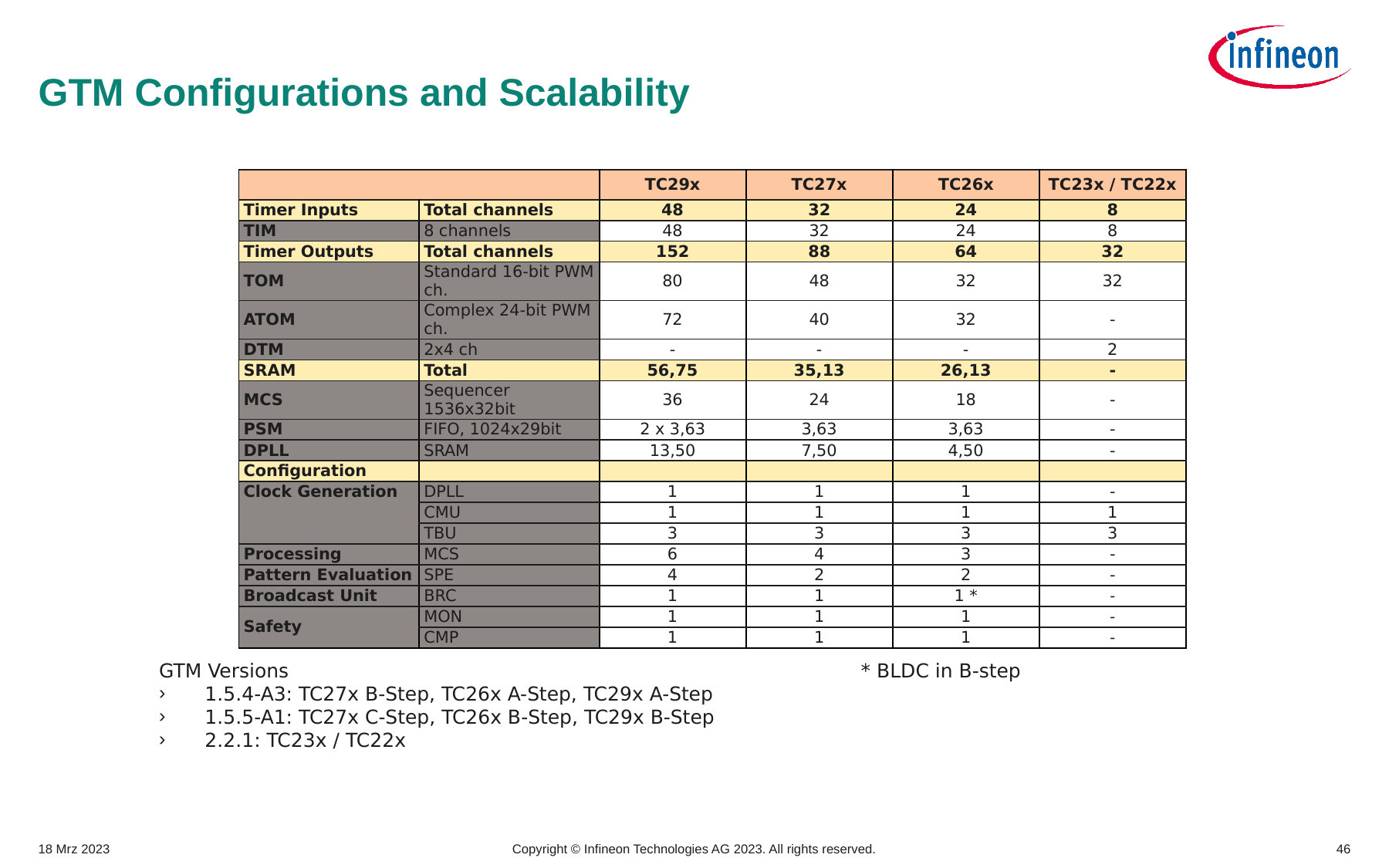

# GTM Configurations and Scalability
|  |  | TC29x | TC27x | TC26x | TC23x / TC22x |
| --- | --- | --- | --- | --- | --- |
| Timer Inputs | Total channels | 48 | 32 | 24 | 8 |
| TIM | 8 channels | 48 | 32 | 24 | 8 |
| Timer Outputs | Total channels | 152 | 88 | 64 | 32 |
| TOM | Standard 16-bit PWM ch. | 80 | 48 | 32 | 32 |
| ATOM | Complex 24-bit PWM ch. | 72 | 40 | 32 | - |
| DTM | 2x4 ch | - | - | - | 2 |
| SRAM | Total | 56,75 | 35,13 | 26,13 | - |
| MCS | Sequencer 1536x32bit | 36 | 24 | 18 | - |
| PSM | FIFO, 1024x29bit | 2 x 3,63 | 3,63 | 3,63 | - |
| DPLL | SRAM | 13,50 | 7,50 | 4,50 | - |
| Configuration |  |  |  |  |  |
| Clock Generation | DPLL | 1 | 1 | 1 | - |
|  | CMU | 1 | 1 | 1 | 1 |
|  | TBU | 3 | 3 | 3 | 3 |
| Processing | MCS | 6 | 4 | 3 | - |
| Pattern Evaluation | SPE | 4 | 2 | 2 | - |
| Broadcast Unit | BRC | 1 | 1 | 1 \* | - |
| Safety | MON | 1 | 1 | 1 | - |
|  | CMP | 1 | 1 | 1 | - |
GTM Versions
1.5.4-A3: TC27x B-Step, TC26x A-Step, TC29x A-Step
1.5.5-A1: TC27x C-Step, TC26x B-Step, TC29x B-Step
2.2.1: TC23x / TC22x

* BLDC in B-step